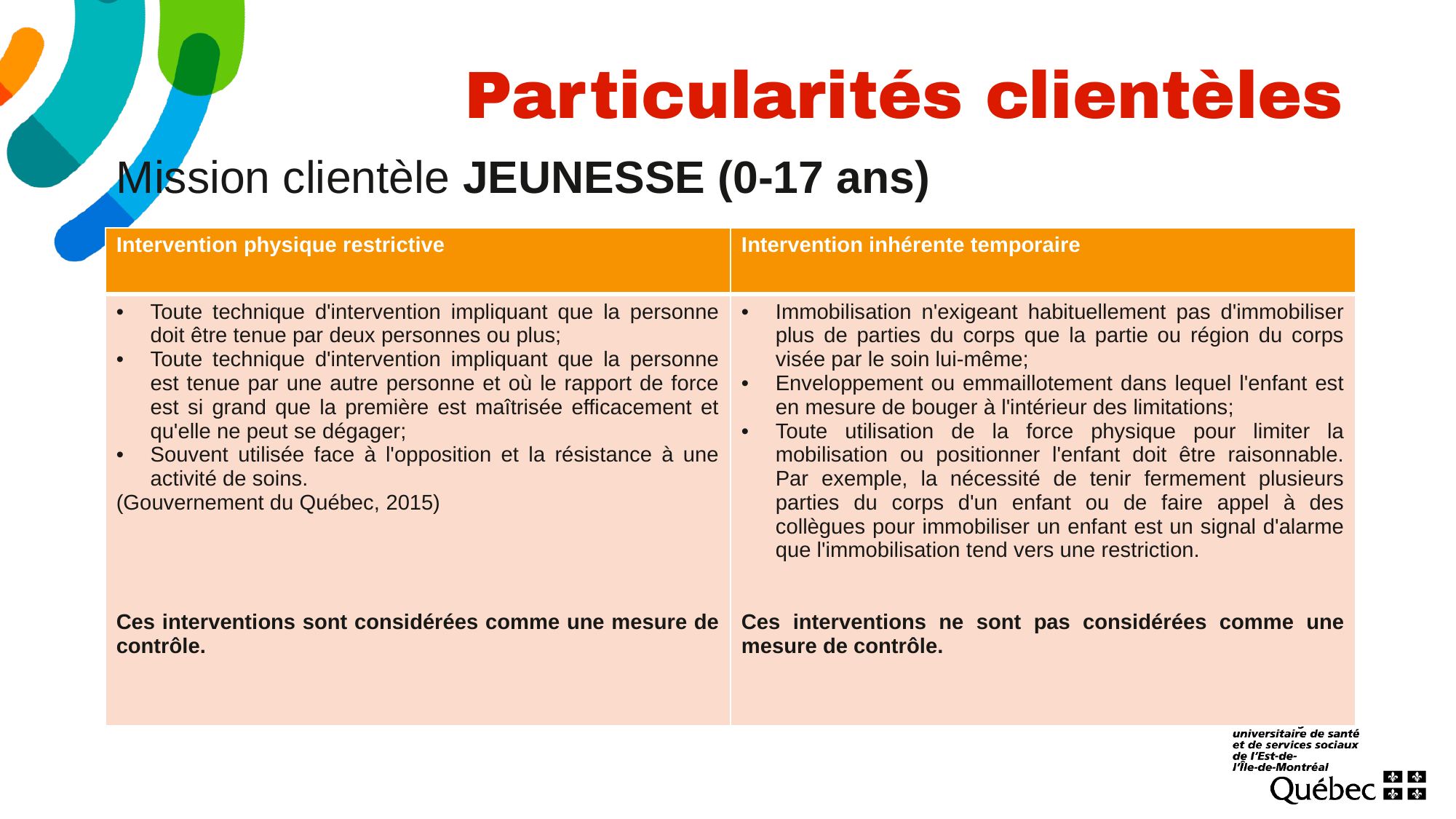

# Particularités clientèles
Mission clientèle JEUNESSE (0-17 ans)

| Intervention physique restrictive | Intervention inhérente temporaire |
| --- | --- |
| Toute technique d'intervention impliquant que la personne doit être tenue par deux personnes ou plus; Toute technique d'intervention impliquant que la personne est tenue par une autre personne et où le rapport de force est si grand que la première est maîtrisée efficacement et qu'elle ne peut se dégager; Souvent utilisée face à l'opposition et la résistance à une activité de soins. (Gouvernement du Québec, 2015) Ces interventions sont considérées comme une mesure de contrôle. | Immobilisation n'exigeant habituellement pas d'immobiliser plus de parties du corps que la partie ou région du corps visée par le soin lui-même; Enveloppement ou emmaillotement dans lequel l'enfant est en mesure de bouger à l'intérieur des limitations; Toute utilisation de la force physique pour limiter la mobilisation ou positionner l'enfant doit être raisonnable. Par exemple, la nécessité de tenir fermement plusieurs parties du corps d'un enfant ou de faire appel à des collègues pour immobiliser un enfant est un signal d'alarme que l'immobilisation tend vers une restriction. Ces interventions ne sont pas considérées comme une mesure de contrôle. |